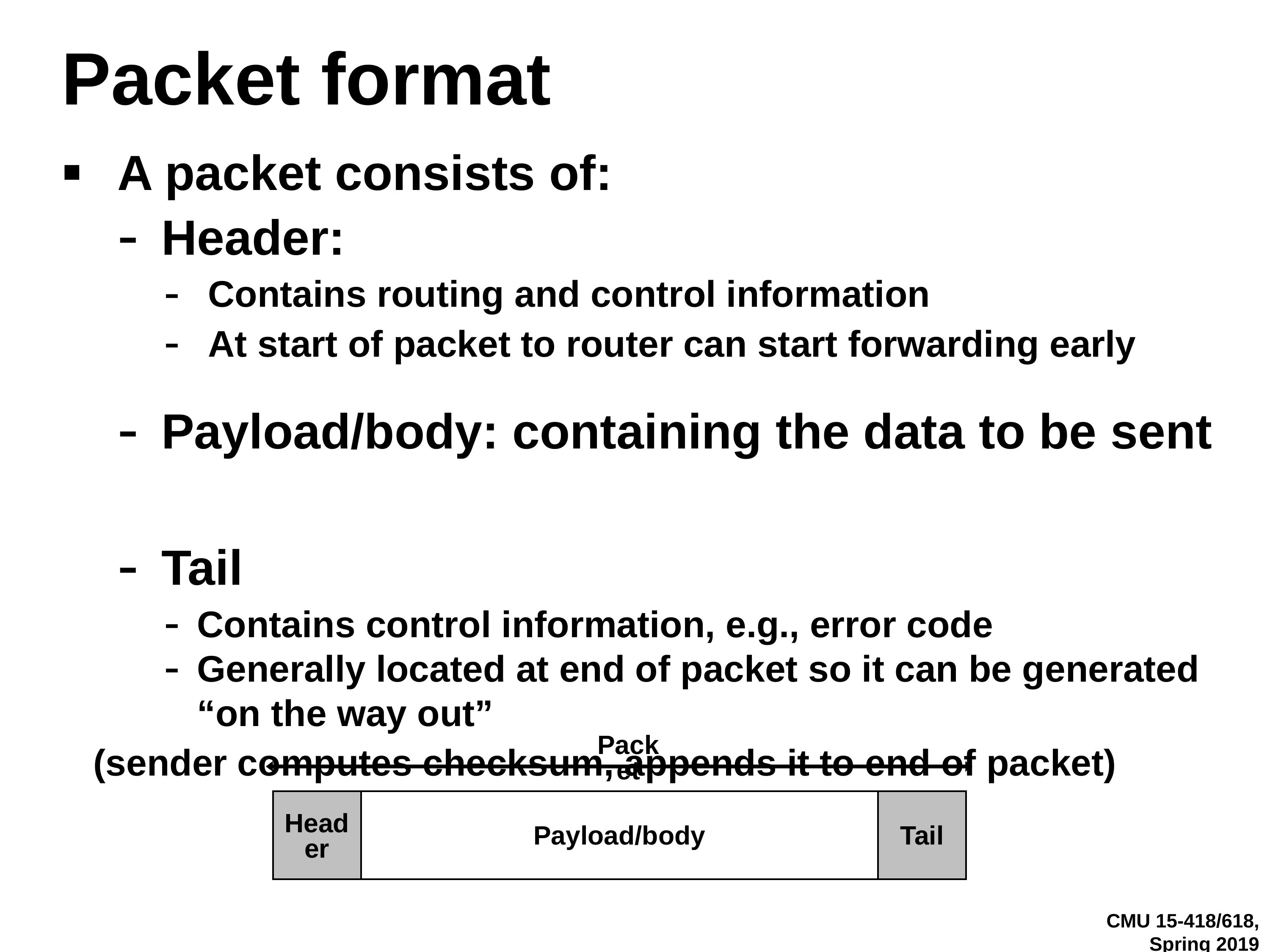

# Packet format
A packet consists of:
Header:
Contains routing and control information
At start of packet to router can start forwarding early
Payload/body: containing the data to be sent

Tail
Contains control information, e.g., error code
Generally located at end of packet so it can be generated “on the way out”
(sender computes checksum, appends it to end of packet)
Packet

Tail
Payload/body
Header